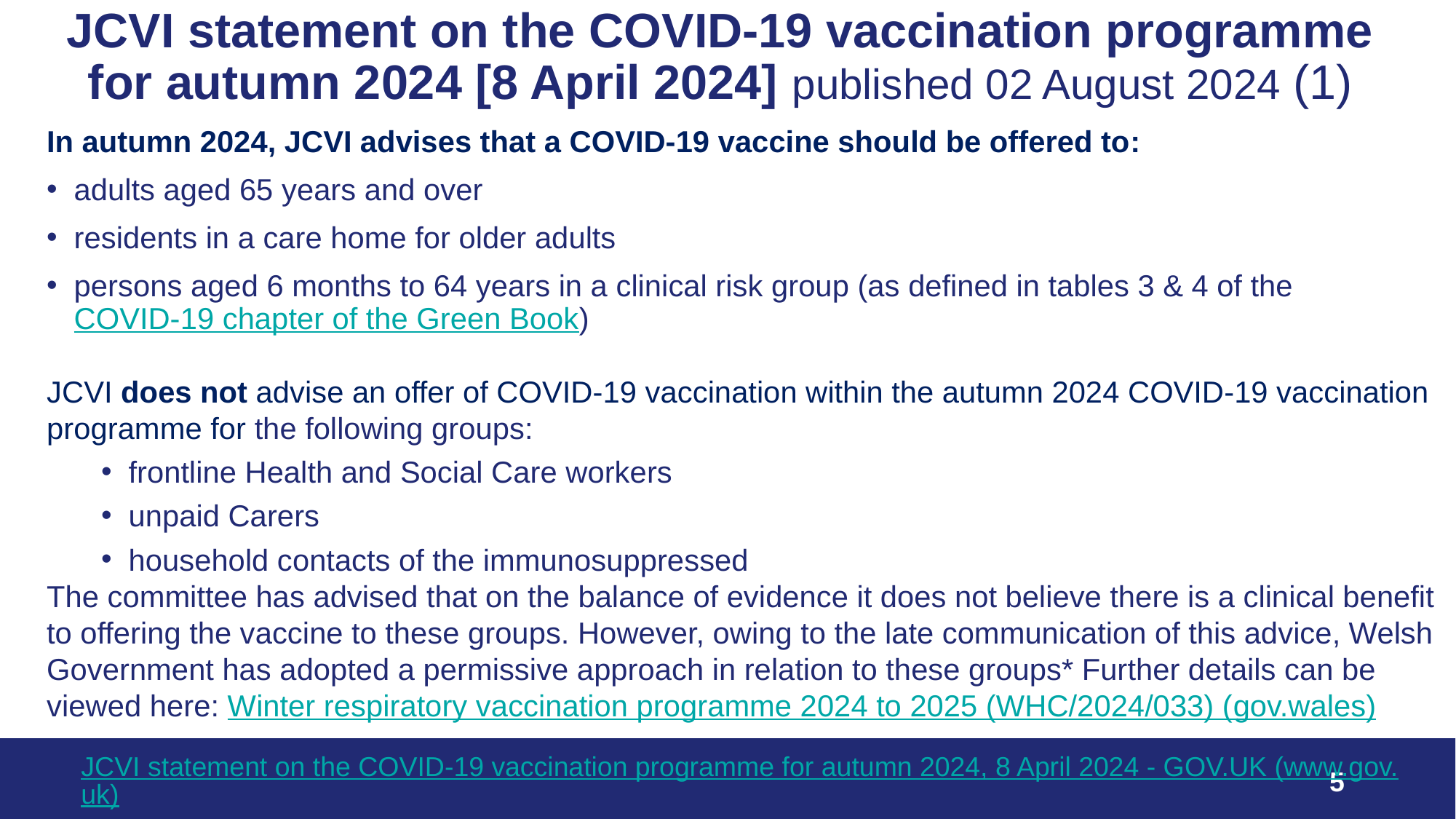

# JCVI statement on the COVID-19 vaccination programme for autumn 2024 [8 April 2024] published 02 August 2024 (1)
In autumn 2024, JCVI advises that a COVID-19 vaccine should be offered to:
adults aged 65 years and over
residents in a care home for older adults
persons aged 6 months to 64 years in a clinical risk group (as defined in tables 3 & 4 of the COVID-19 chapter of the Green Book)

JCVI does not advise an offer of COVID-19 vaccination within the autumn 2024 COVID-19 vaccination programme for the following groups:
frontline Health and Social Care workers
unpaid Carers
household contacts of the immunosuppressed
The committee has advised that on the balance of evidence it does not believe there is a clinical benefit to offering the vaccine to these groups. However, owing to the late communication of this advice, Welsh Government has adopted a permissive approach in relation to these groups* Further details can be viewed here: Winter respiratory vaccination programme 2024 to 2025 (WHC/2024/033) (gov.wales)

JCVI statement on the COVID-19 vaccination programme for autumn 2024, 8 April 2024 - GOV.UK (www.gov.uk)
5